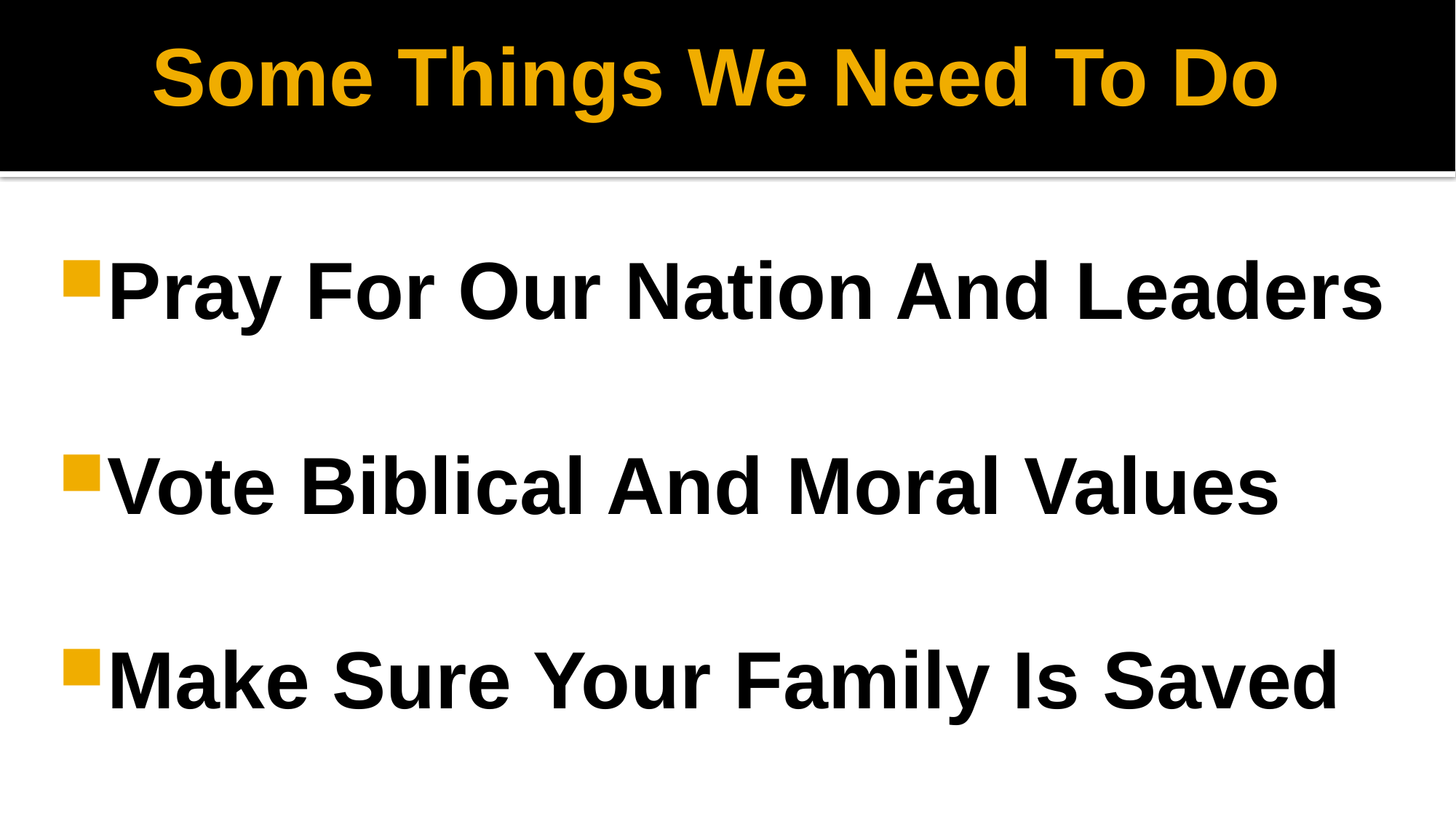

# Some Things We Need To Do
Pray For Our Nation And Leaders

Vote Biblical And Moral Values

Make Sure Your Family Is Saved